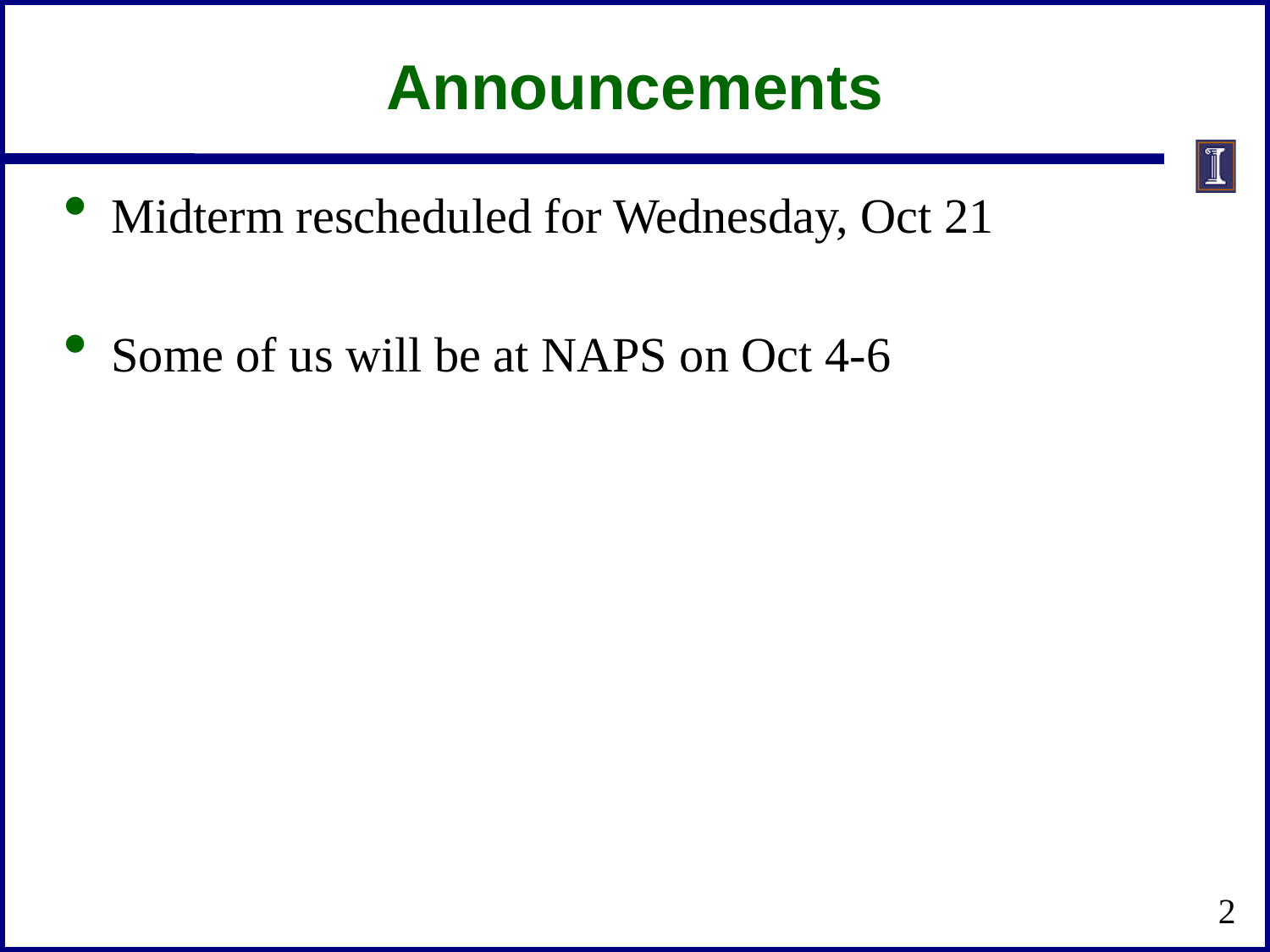

# Announcements
Midterm rescheduled for Wednesday, Oct 21

Some of us will be at NAPS on Oct 4-6

2